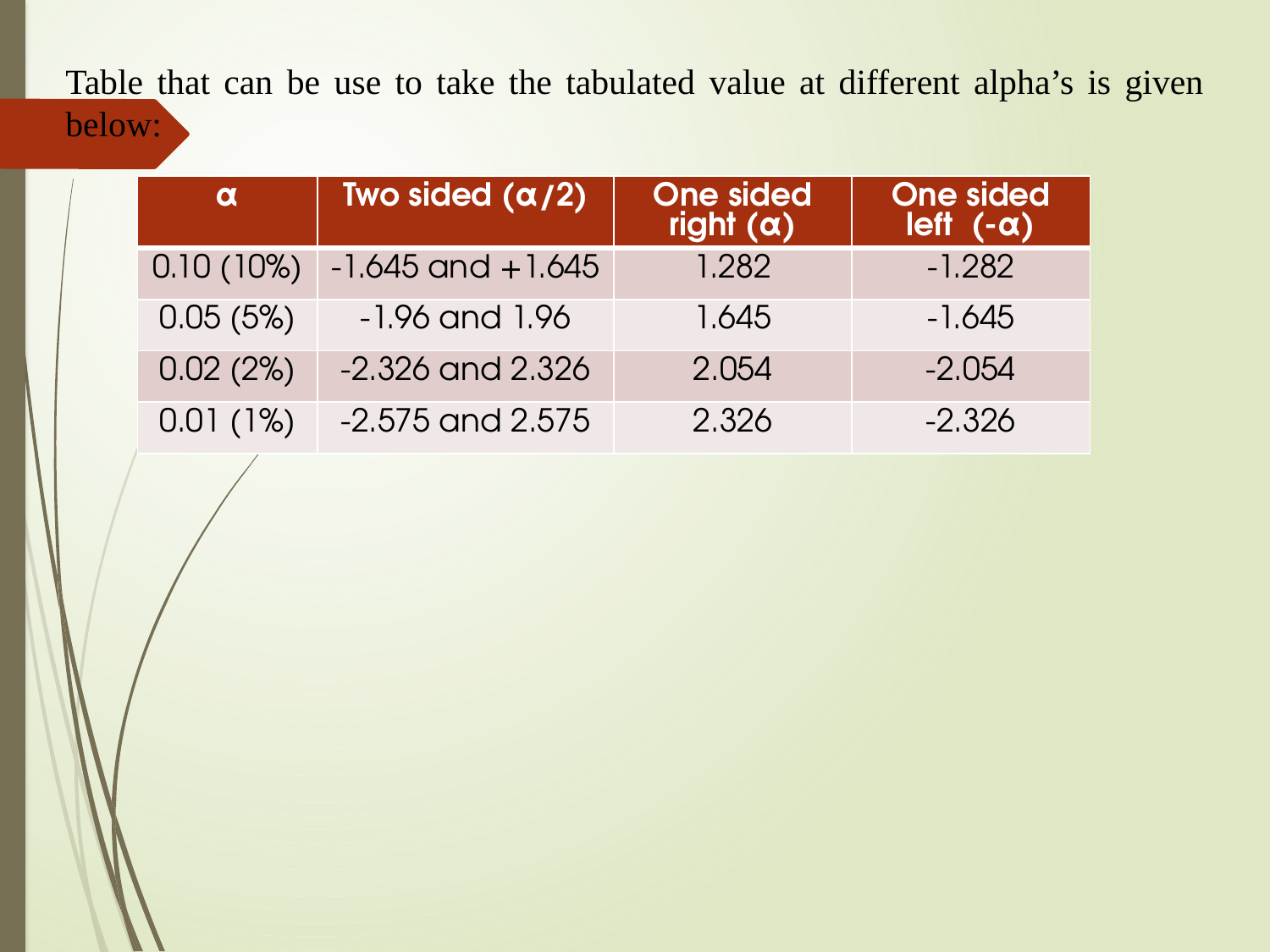

Table that can be use to take the tabulated value at different alpha’s is given below:

| α | Two sided (α/2) | One sided right (α) | One sided left (-α) |
| --- | --- | --- | --- |
| 0.10 (10%) | -1.645 and +1.645 | 1.282 | -1.282 |
| 0.05 (5%) | -1.96 and 1.96 | 1.645 | -1.645 |
| 0.02 (2%) | -2.326 and 2.326 | 2.054 | -2.054 |
| 0.01 (1%) | -2.575 and 2.575 | 2.326 | -2.326 |